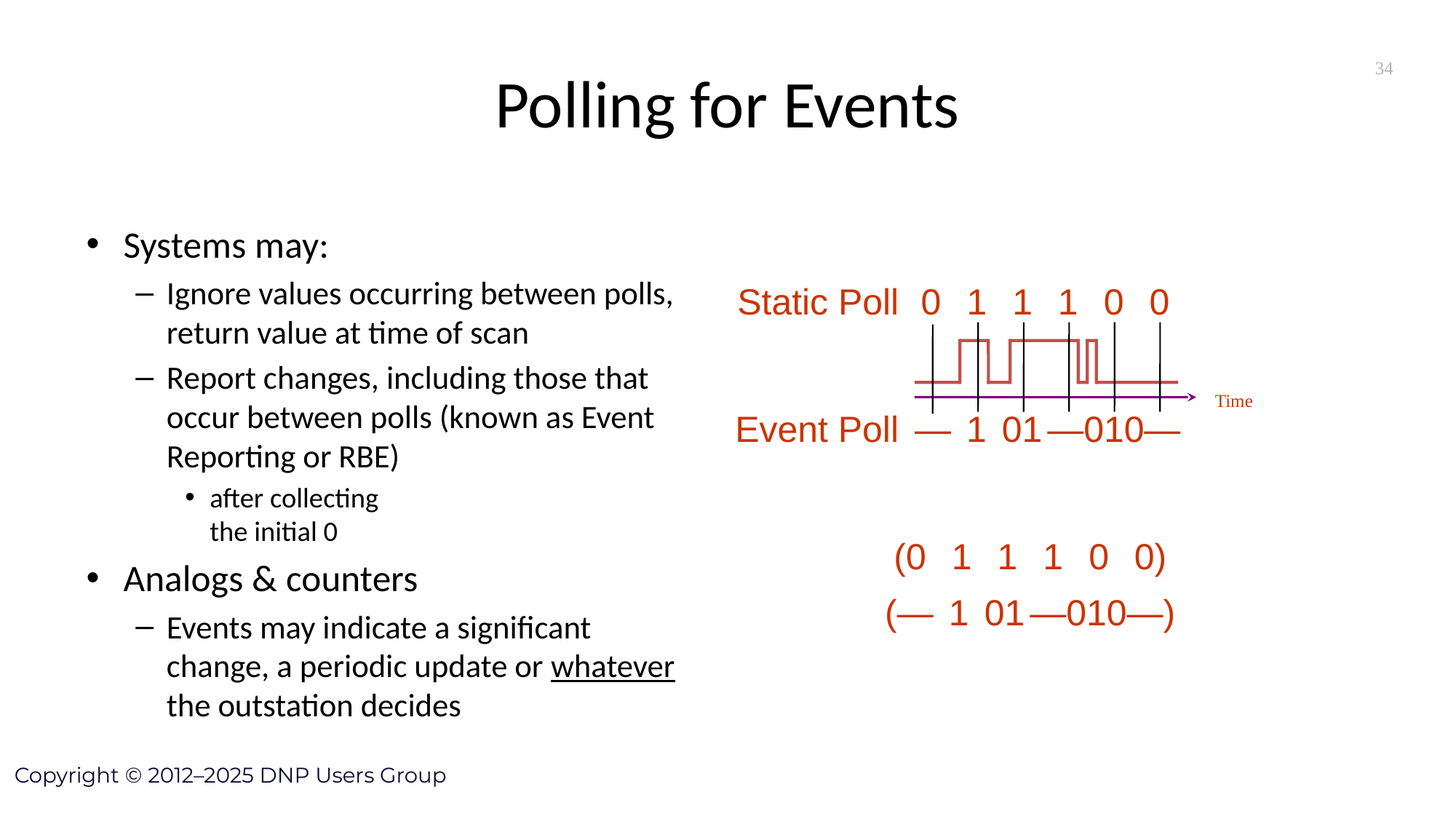

# Polling for Events
34
Systems may:
Ignore values occurring between polls, return value at time of scan
Report changes, including those that occur between polls (known as Event Reporting or RBE)
after collecting
the initial 0
Analogs & counters
Events may indicate a significant change, a periodic update or whatever the outstation decides
Static Poll
0     1     1     1     0     0

Time

Event Poll
 —  1  01 —010—
(0     1     1     1     0     0)
(—   1   01 —010—)